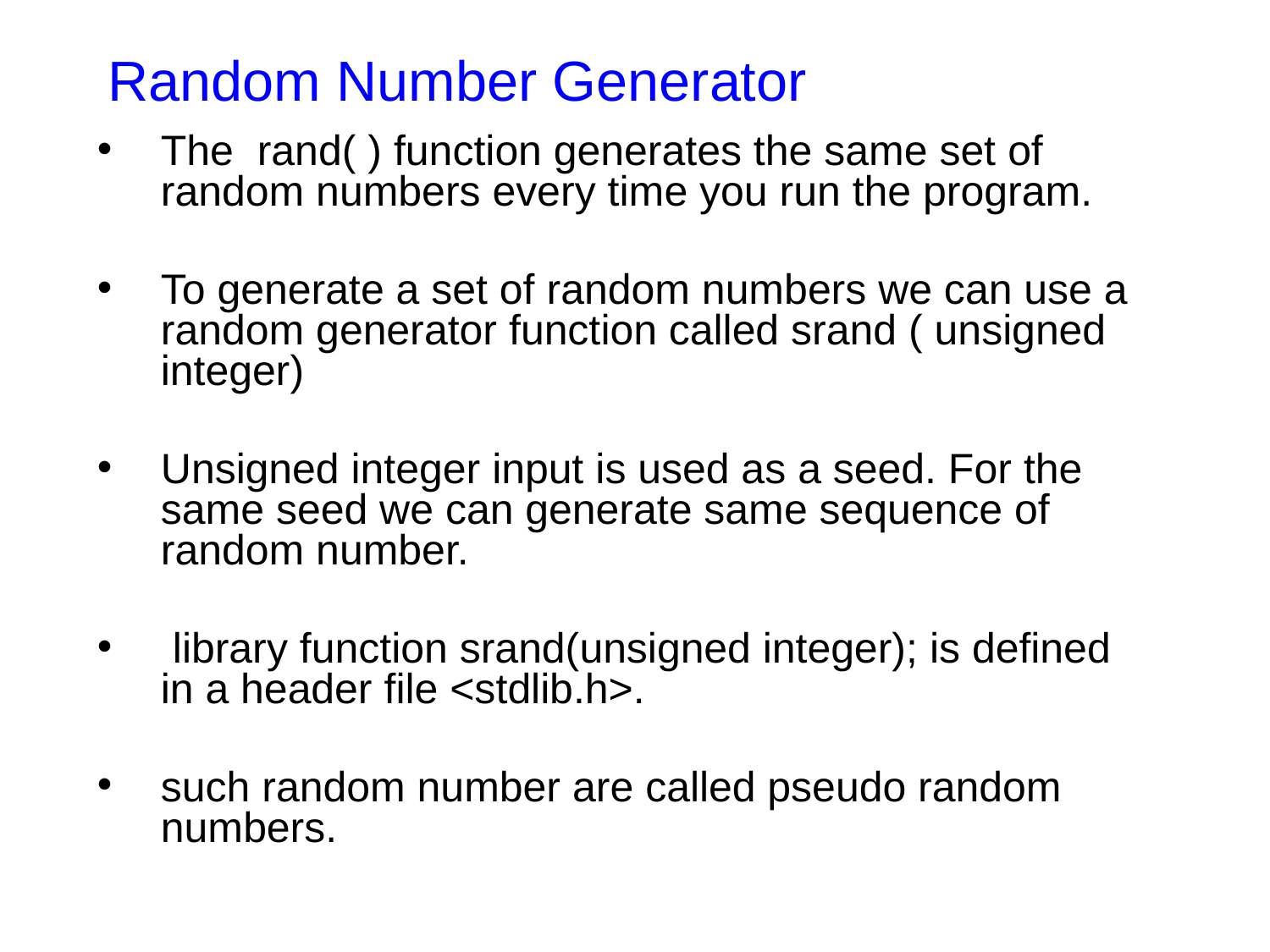

# Random Number Generator
The  rand( ) function generates the same set of random numbers every time you run the program.

To generate a set of random numbers we can use a  random generator function called srand ( unsigned integer)

Unsigned integer input is used as a seed. For the same seed we can generate same sequence of random number.

 library function srand(unsigned integer); is defined in a header file <stdlib.h>.

such random number are called pseudo random  numbers.